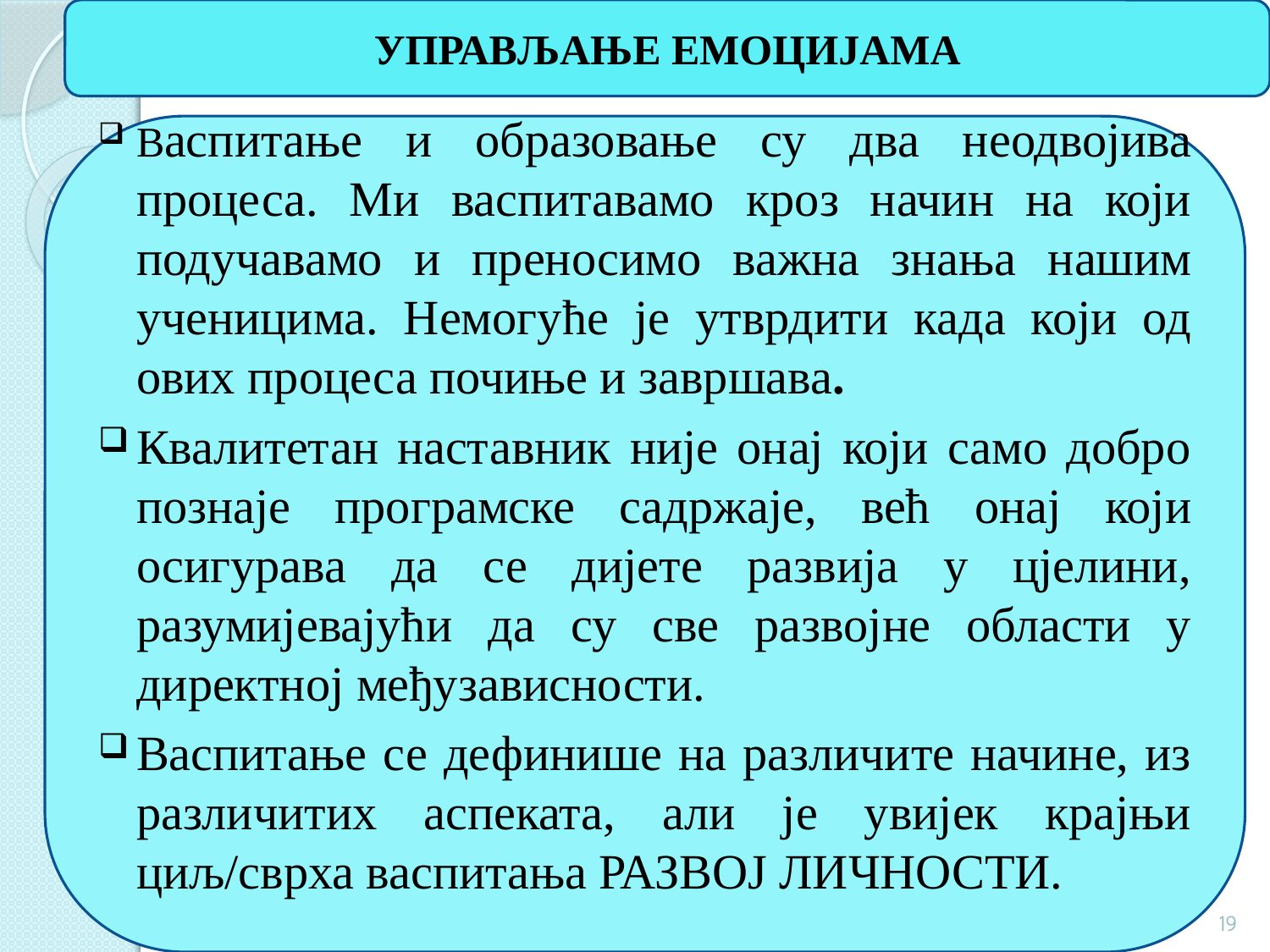

УПРАВЉАЊЕ ЕМОЦИЈАМА
#
Васпитање и образовање су два неодвојива процеса. Ми васпитавамо кроз начин на који подучавамо и преносимо важна знања нашим ученицима. Немогуће је утврдити када који од ових процеса почиње и завршава.
Квалитетан наставник није онај који само добро познаје програмске садржаје, већ онај који осигурава да се дијете развија у цјелини, разумијевајући да су све развојне области у директној међузависности.
Васпитање се дефинише на различите начине, из различитих аспеката, али је увијек крајњи циљ/сврха васпитања РАЗВОЈ ЛИЧНОСТИ.

19